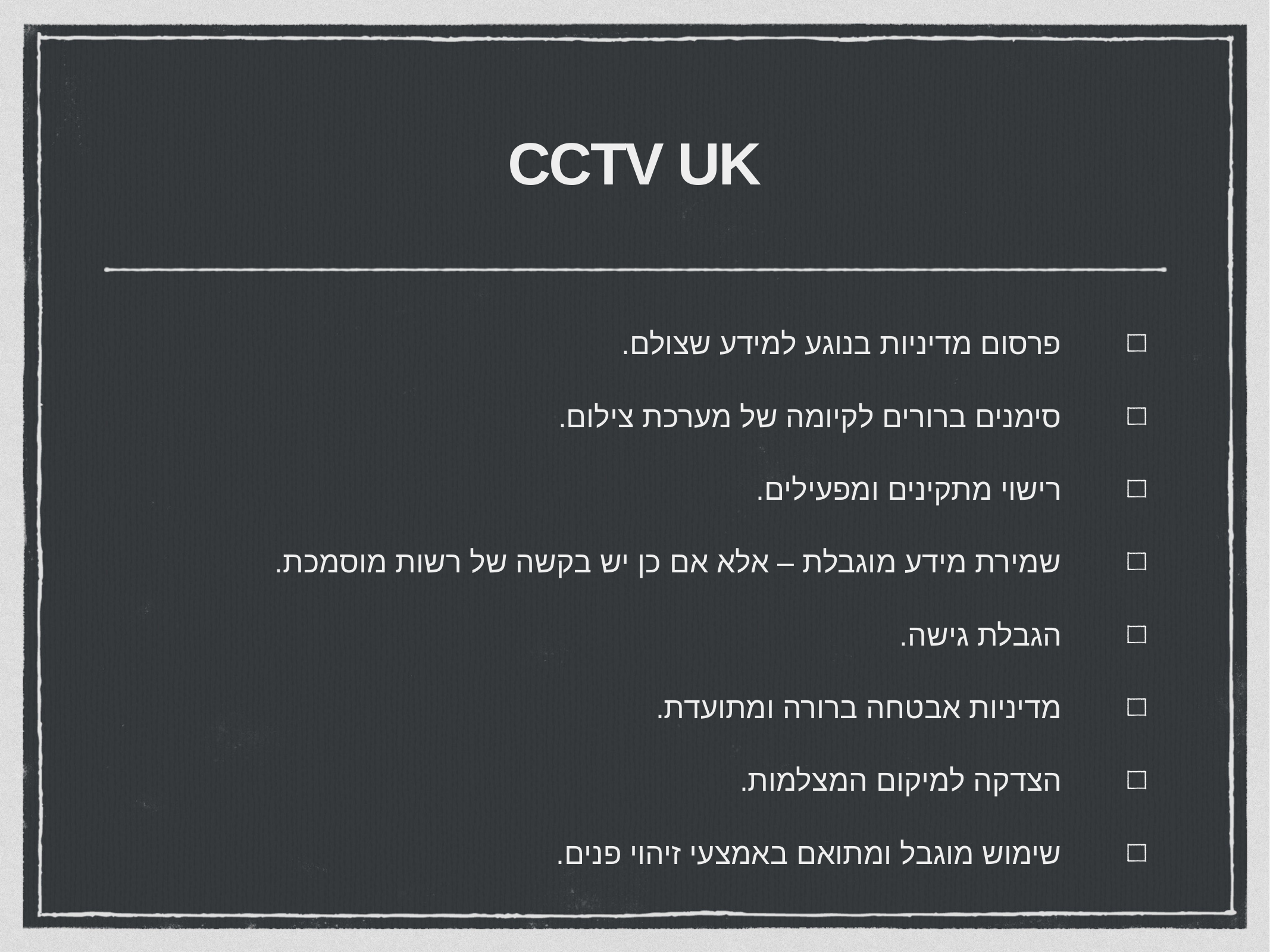

# CCTV UK
פרסום מדיניות בנוגע למידע שצולם.
סימנים ברורים לקיומה של מערכת צילום.
רישוי מתקינים ומפעילים.
שמירת מידע מוגבלת – אלא אם כן יש בקשה של רשות מוסמכת.
הגבלת גישה.
מדיניות אבטחה ברורה ומתועדת.
הצדקה למיקום המצלמות.
שימוש מוגבל ומתואם באמצעי זיהוי פנים.